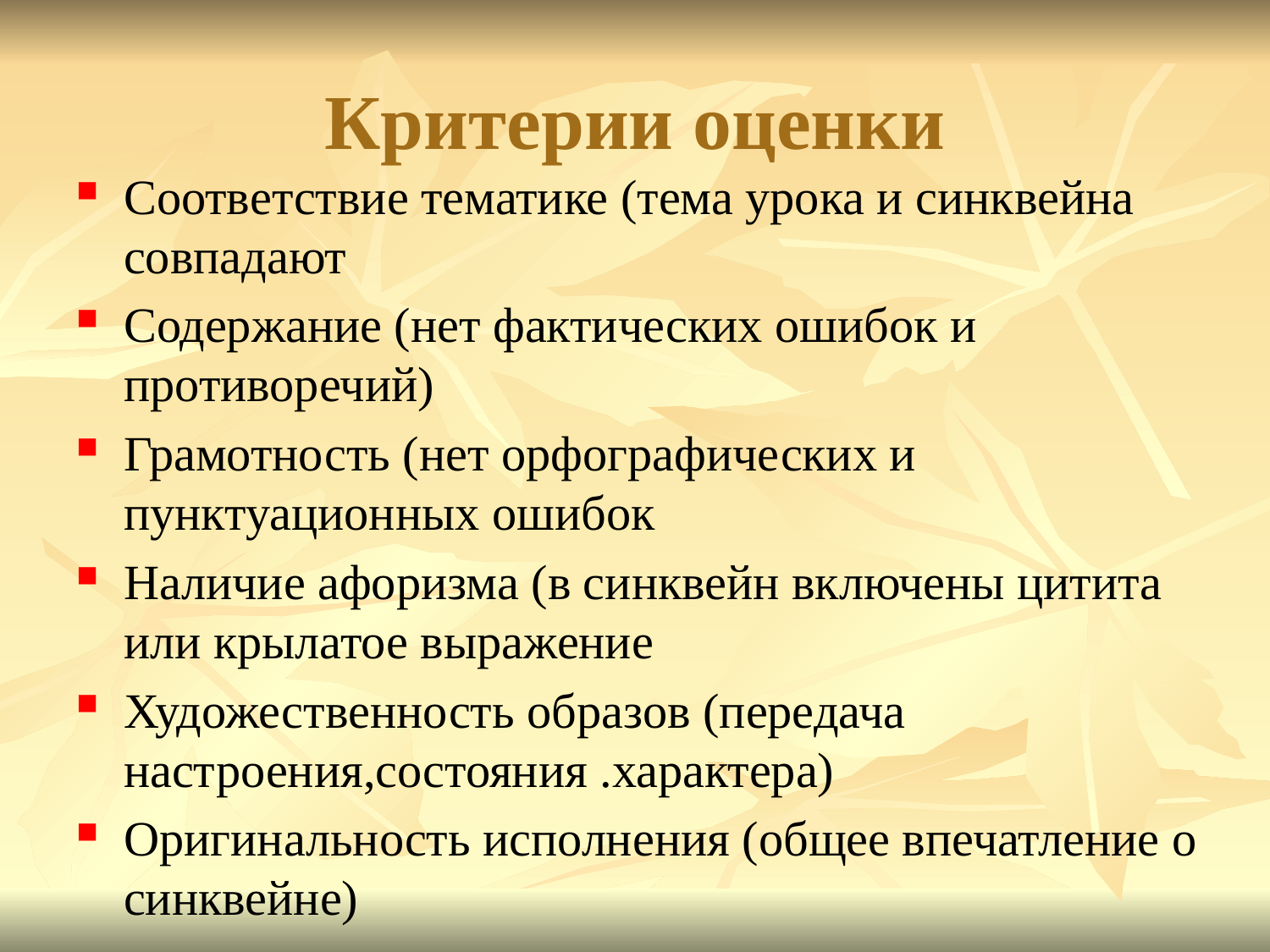

# Критерии оценки
Соответствие тематике (тема урока и синквейна совпадают
Содержание (нет фактических ошибок и противоречий)
Грамотность (нет орфографических и пунктуационных ошибок
Наличие афоризма (в синквейн включены цитита или крылатое выражение
Художественность образов (передача настроения,состояния .характера)
Оригинальность исполнения (общее впечатление о синквейне)